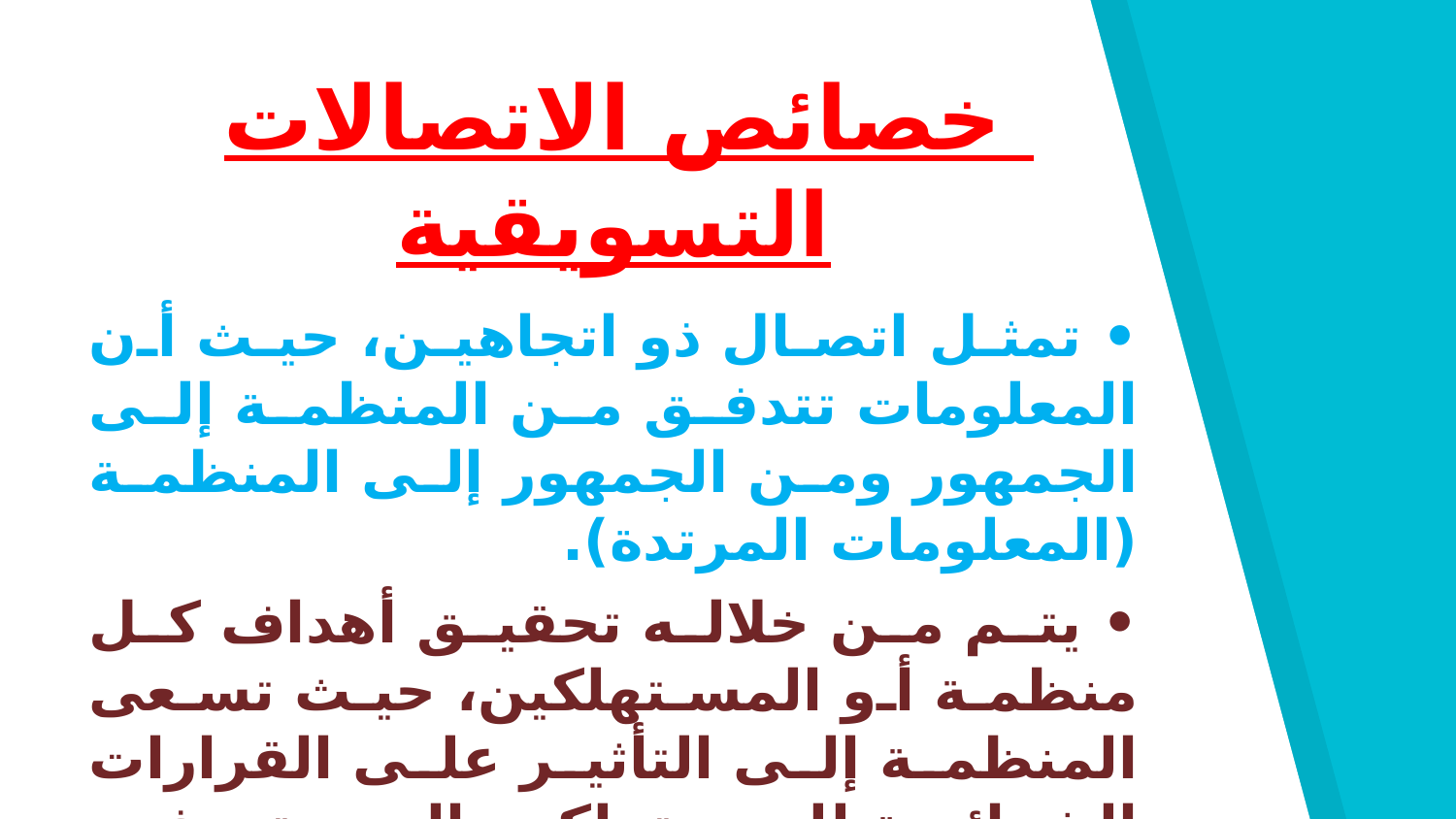

خصائص الاتصالات التسويقية

• تمثل اتصال ذو اتجاهين، حيث أن المعلومات تتدفق من المنظمة إلى الجمهور ومن الجمهور إلى المنظمة (المعلومات المرتدة).

• يتم من خلاله تحقيق أهداف كل منظمة أو المستهلكين، حيث تسعى المنظمة إلى التأثير على القرارات الشرائية للمستهلكين المستهدفين لصالح منتجاتها، ويهدف المستهلك إلى إيجاد المنتجات التي تشبع حاجاته ورغباته.